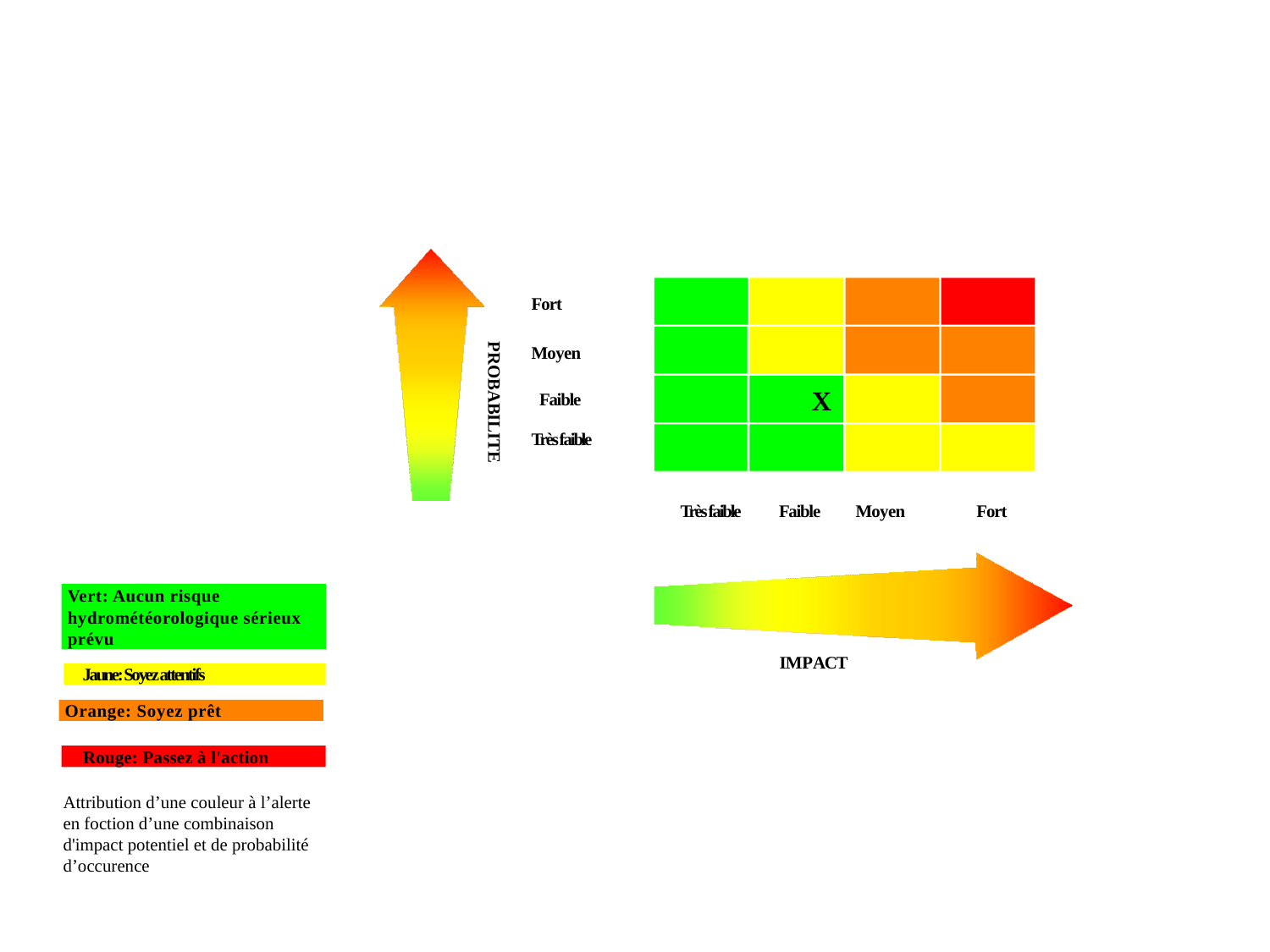

Fort

Moyen

PROBABILITE

X
Faible

Très faible
Faible
Moyen
Fort
Très faible

Vert: Aucun risque hydrométéorologique sérieux prévu
IMPACT
Jaune: Soyez attentifs
Orange: Soyez prêt
Rouge: Passez à l'action
Attribution d’une couleur à l’alerte en foction d’une combinaison d'impact potentiel et de probabilité d’occurence